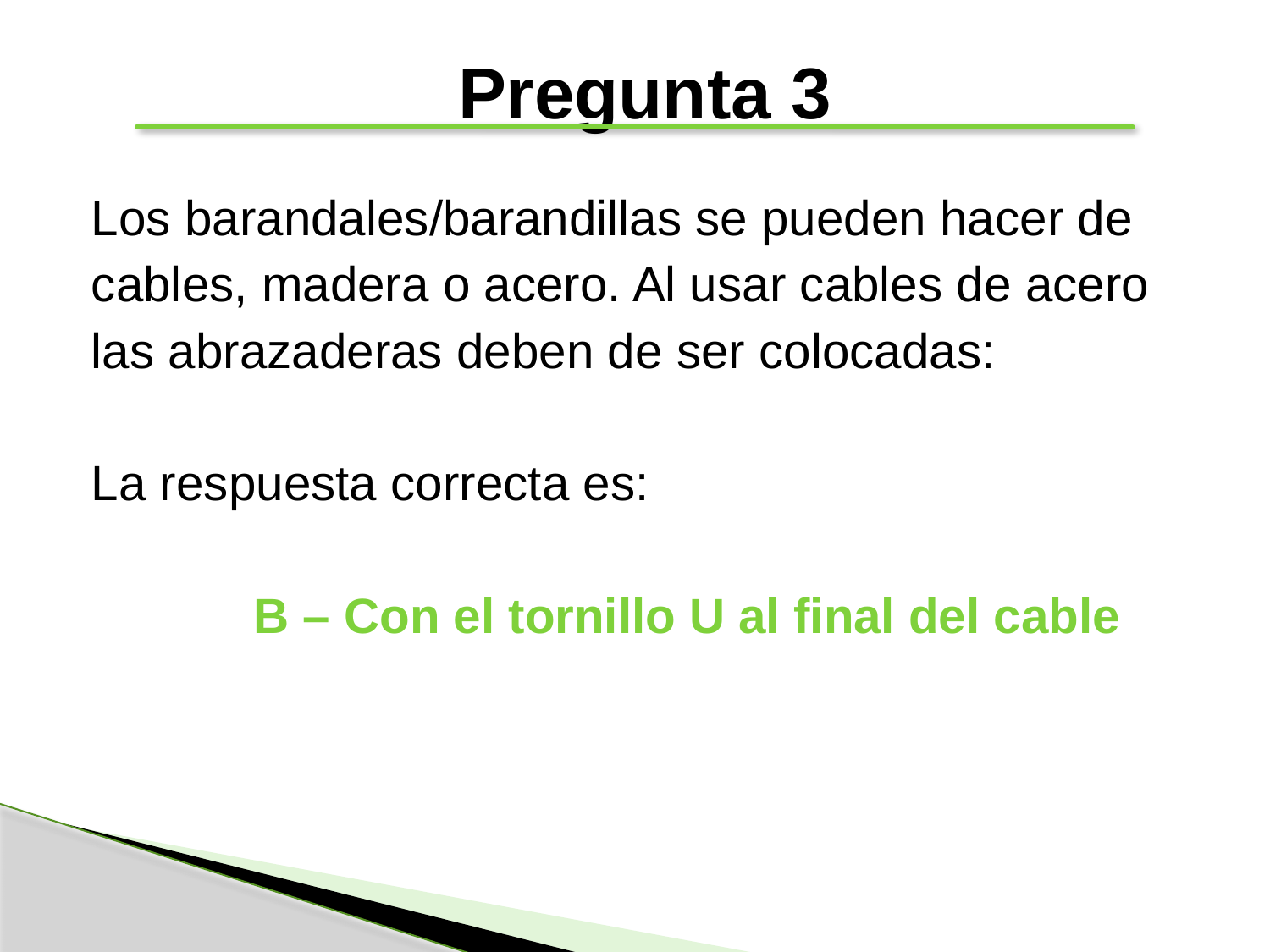

# Pregunta 3
Los barandales/barandillas se pueden hacer de
cables, madera o acero. Al usar cables de acero
las abrazaderas deben de ser colocadas:

La respuesta correcta es:

		B – Con el tornillo U al final del cable